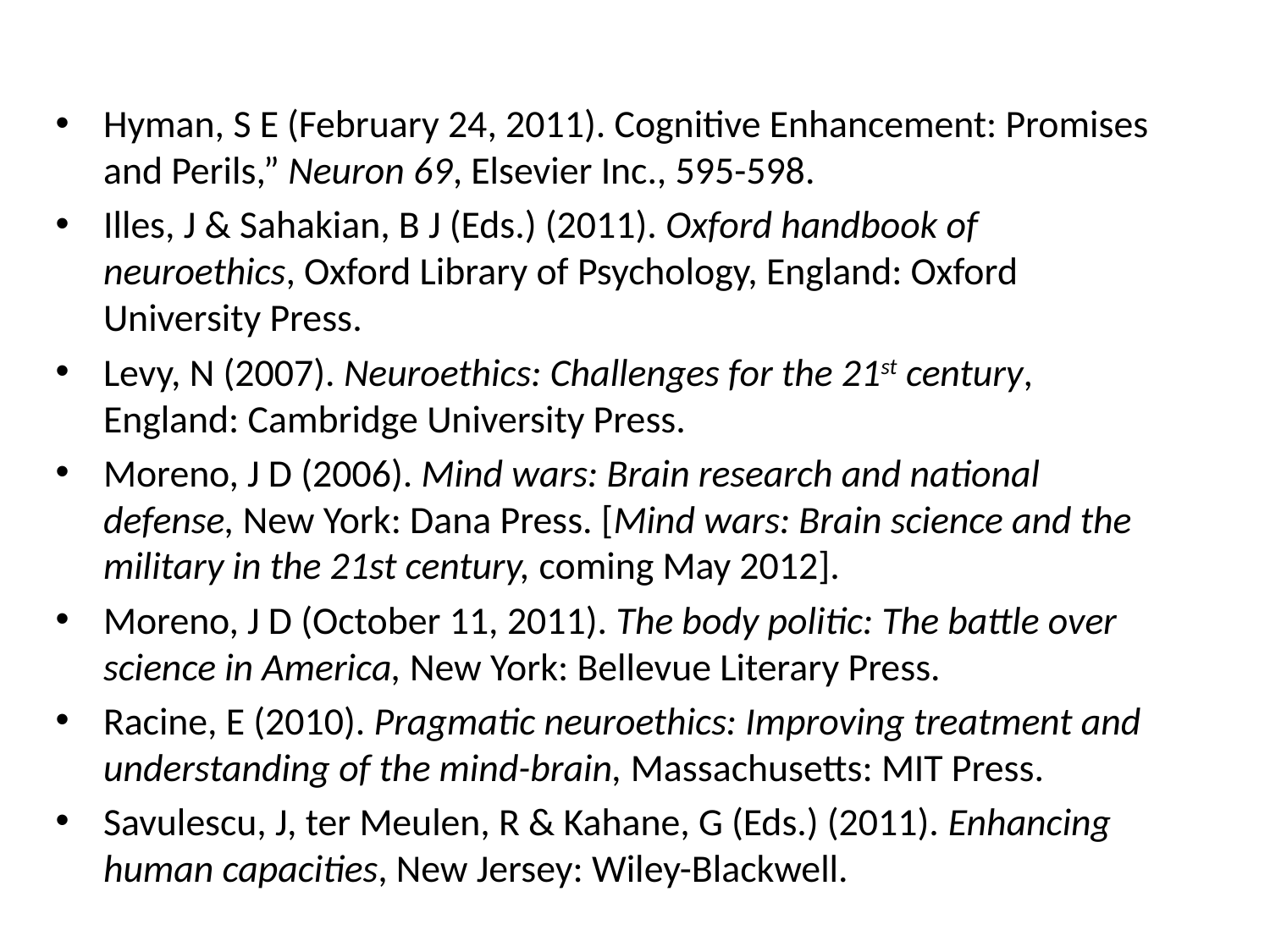

Hyman, S E (February 24, 2011). Cognitive Enhancement: Promises and Perils,” Neuron 69, Elsevier Inc., 595-598.
Illes, J & Sahakian, B J (Eds.) (2011). Oxford handbook of neuroethics, Oxford Library of Psychology, England: Oxford University Press.
Levy, N (2007). Neuroethics: Challenges for the 21st century, England: Cambridge University Press.
Moreno, J D (2006). Mind wars: Brain research and national defense, New York: Dana Press. [Mind wars: Brain science and the military in the 21st century, coming May 2012].
Moreno, J D (October 11, 2011). The body politic: The battle over science in America, New York: Bellevue Literary Press.
Racine, E (2010). Pragmatic neuroethics: Improving treatment and understanding of the mind-brain, Massachusetts: MIT Press.
Savulescu, J, ter Meulen, R & Kahane, G (Eds.) (2011). Enhancing human capacities, New Jersey: Wiley-Blackwell.